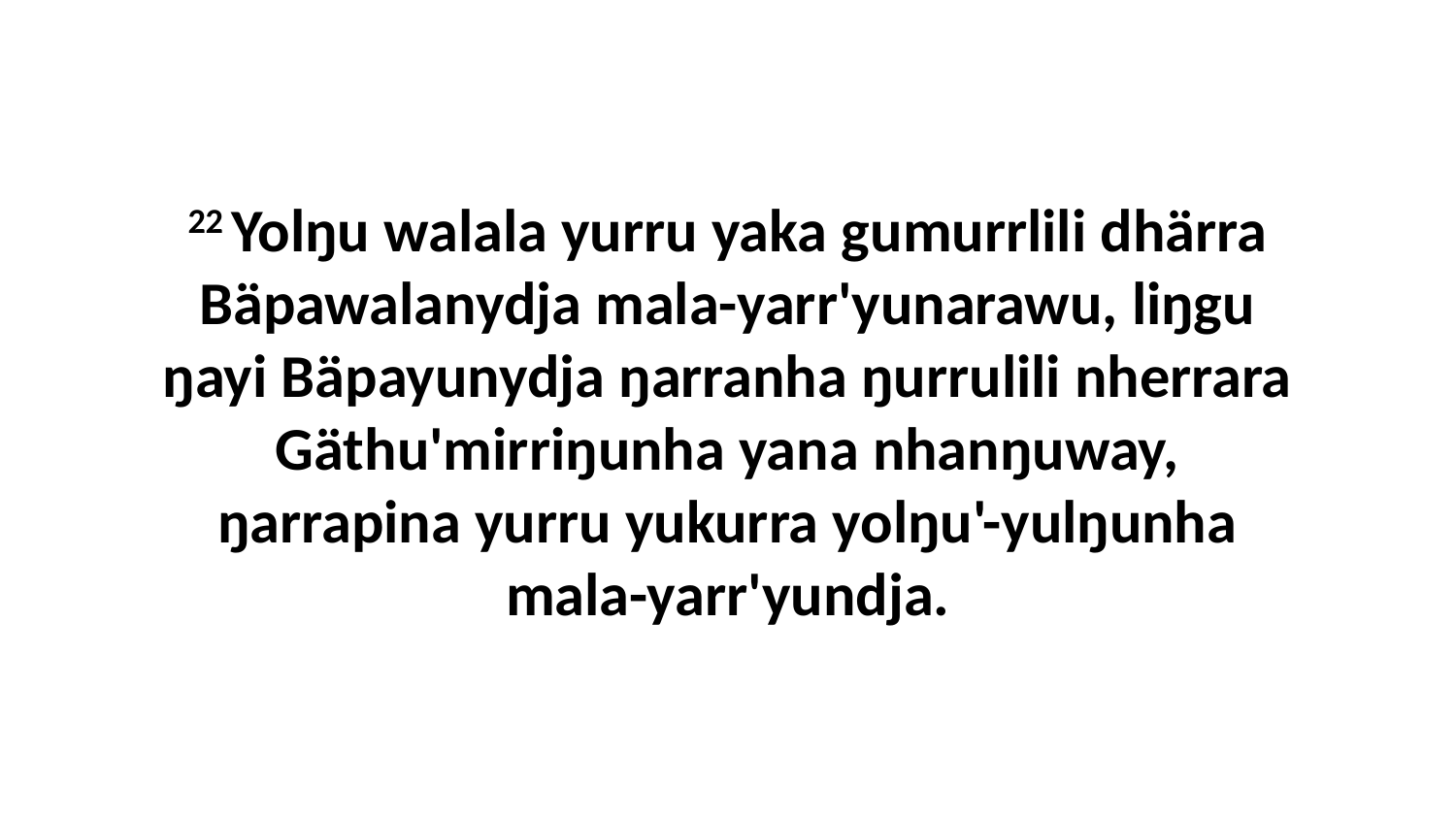

22 Yolŋu walala yurru yaka gumurrlili dhärra Bäpawalanydja mala-yarr'yunarawu, liŋgu ŋayi Bäpayunydja ŋarranha ŋurrulili nherrara Gäthu'mirriŋunha yana nhanŋuway, ŋarrapina yurru yukurra yolŋu'-yulŋunha mala-yarr'yundja.